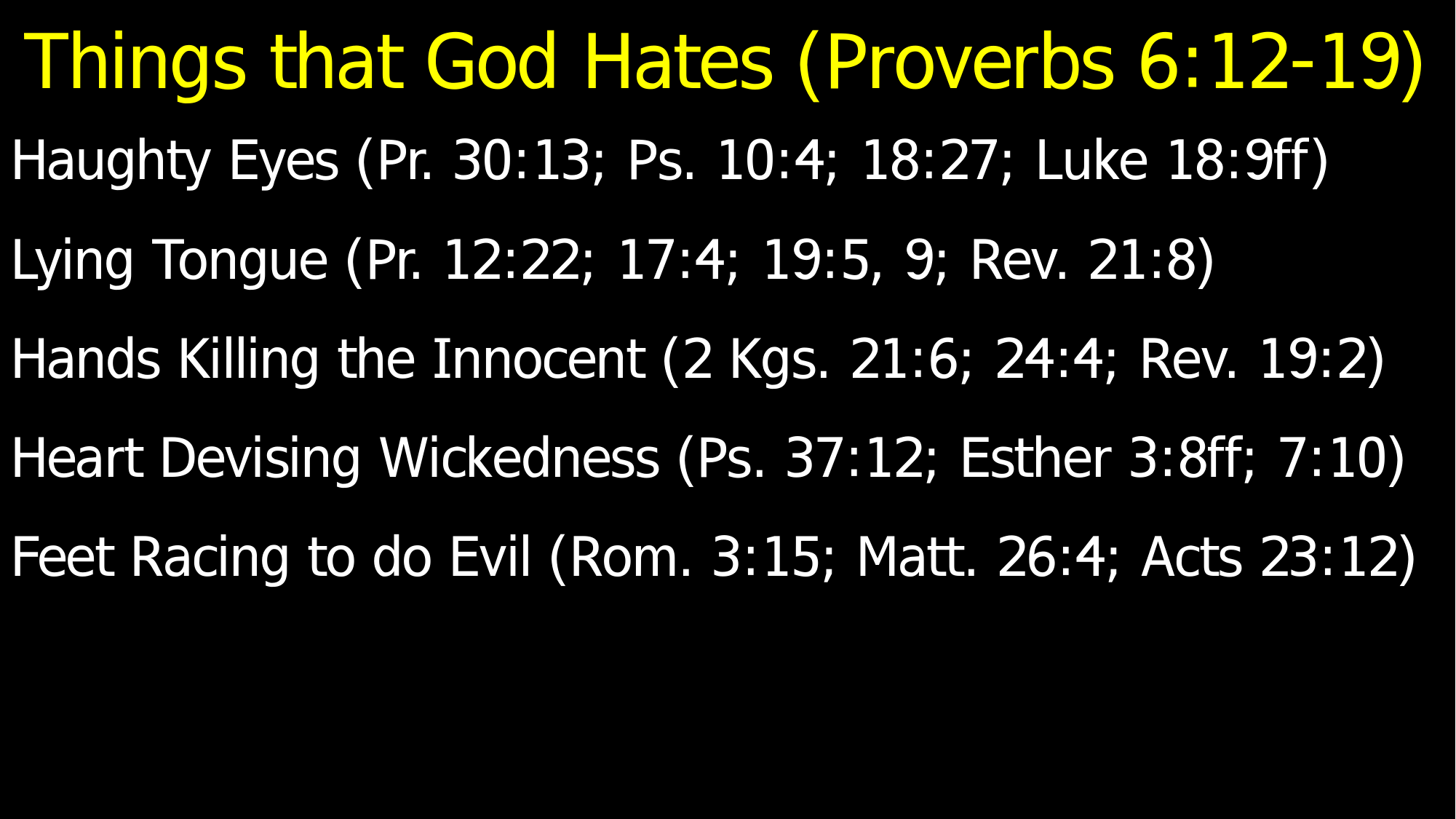

# Things that God Hates (Proverbs 6:12-19)
Haughty Eyes (Pr. 30:13; Ps. 10:4; 18:27; Luke 18:9ff)

Lying Tongue (Pr. 12:22; 17:4; 19:5, 9; Rev. 21:8)

Hands Killing the Innocent (2 Kgs. 21:6; 24:4; Rev. 19:2)

Heart Devising Wickedness (Ps. 37:12; Esther 3:8ff; 7:10)

Feet Racing to do Evil (Rom. 3:15; Matt. 26:4; Acts 23:12)